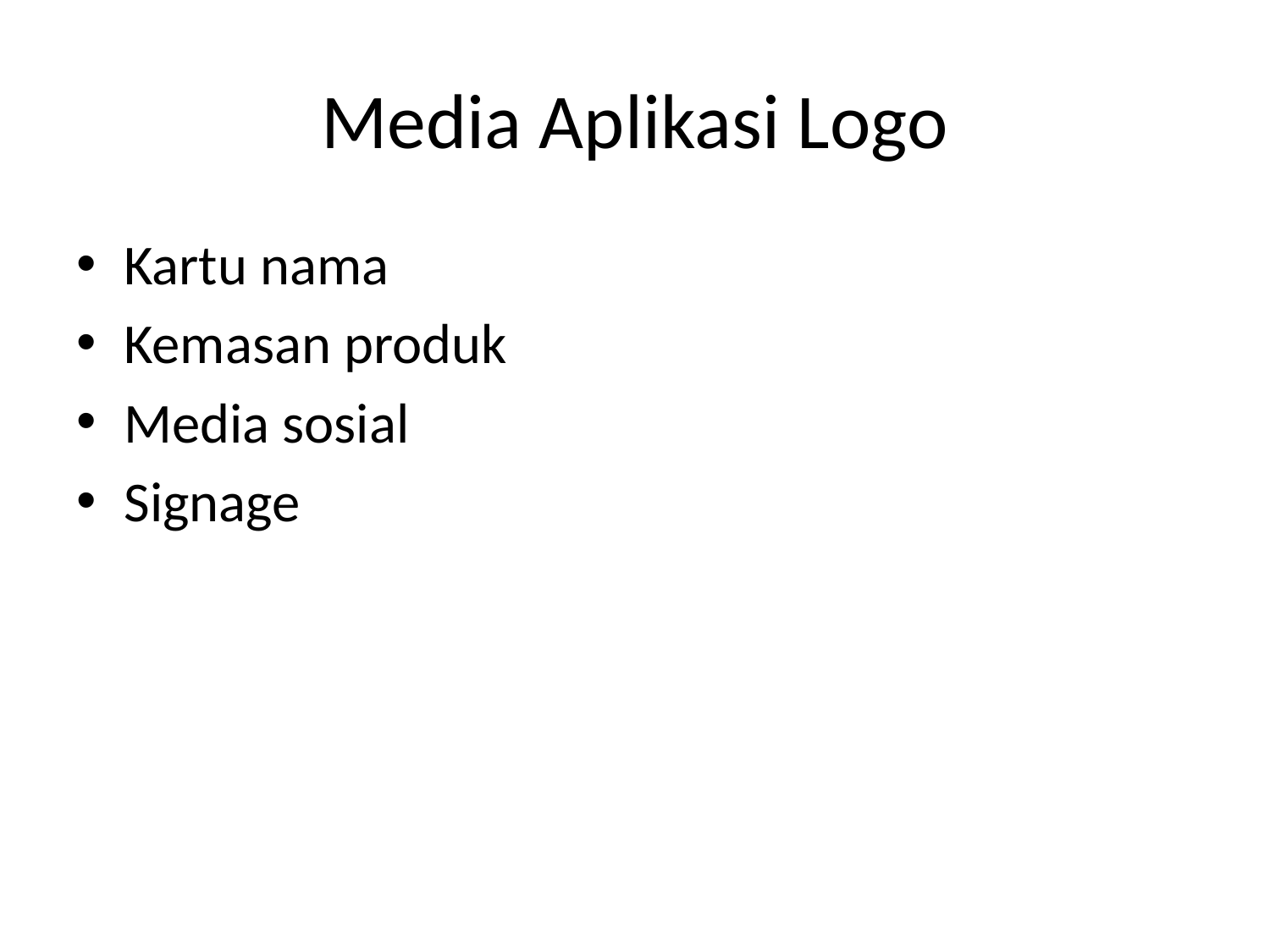

# Media Aplikasi Logo
Kartu nama
Kemasan produk
Media sosial
Signage